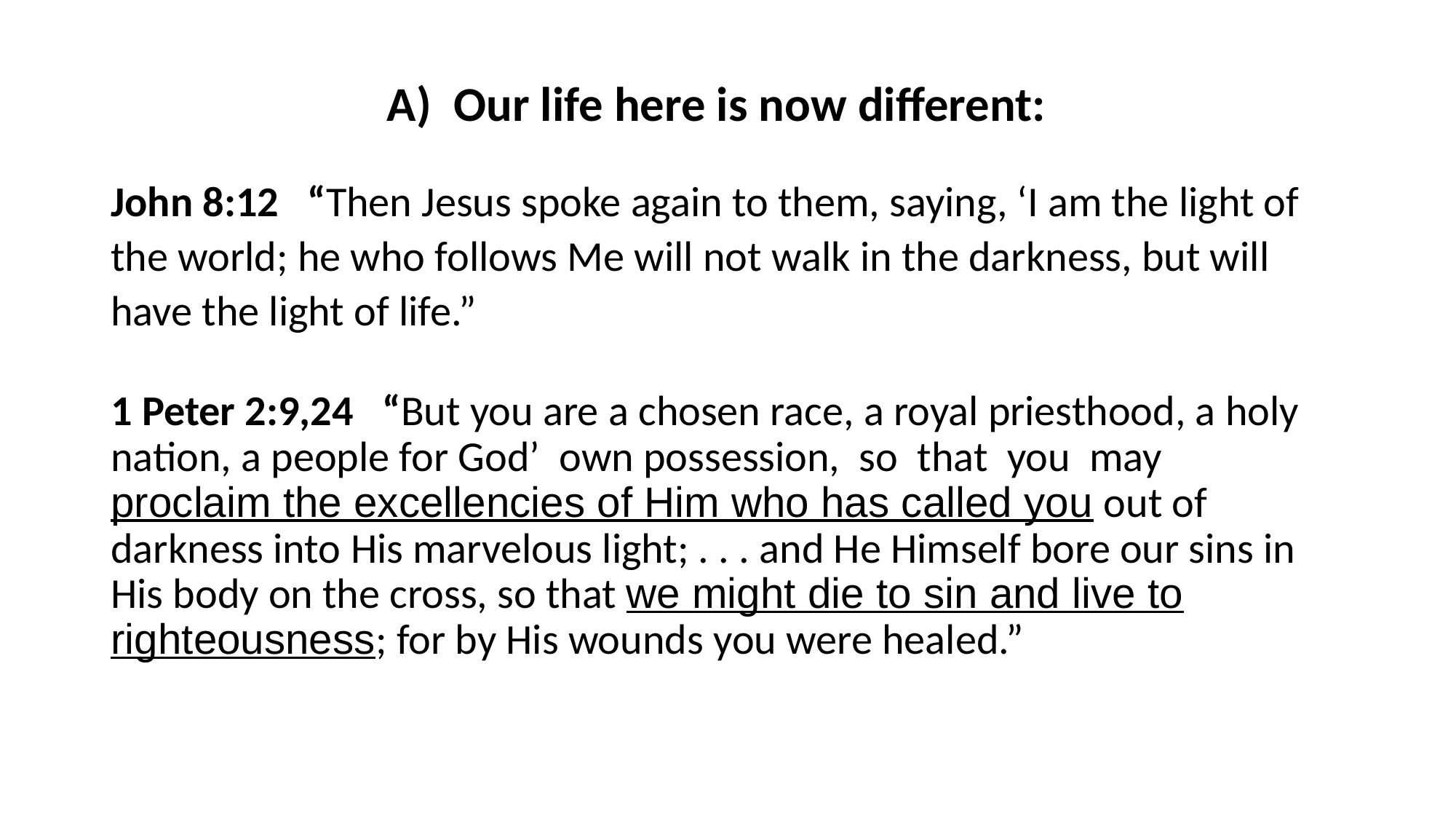

#
  Our life here is now different:

John 8:12   “Then Jesus spoke again to them, saying, ‘I am the light of the world; he who follows Me will not walk in the darkness, but will have the light of life.”

1 Peter 2:9,24   “But you are a chosen race, a royal priesthood, a holy nation, a people for God’  own possession,  so  that  you  may   proclaim the excellencies of Him who has called you out of darkness into His marvelous light; . . . and He Himself bore our sins in His body on the cross, so that we might die to sin and live to righteousness; for by His wounds you were healed.”